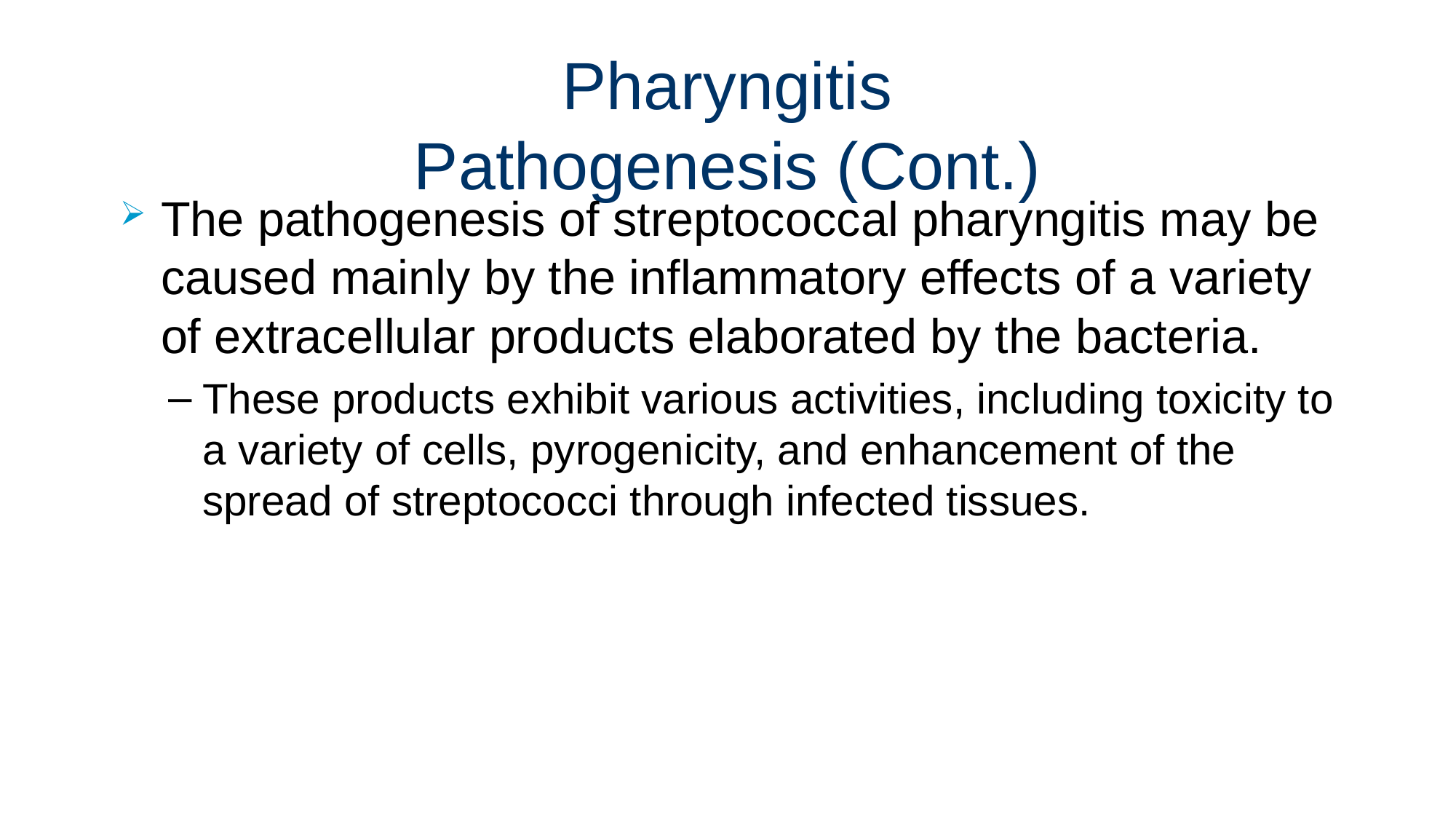

# Pharyngitis Pathogenesis (Cont.)
The pathogenesis of streptococcal pharyngitis may be caused mainly by the inflammatory effects of a variety of extracellular products elaborated by the bacteria.
These products exhibit various activities, including toxicity to a variety of cells, pyrogenicity, and enhancement of the spread of streptococci through infected tissues.